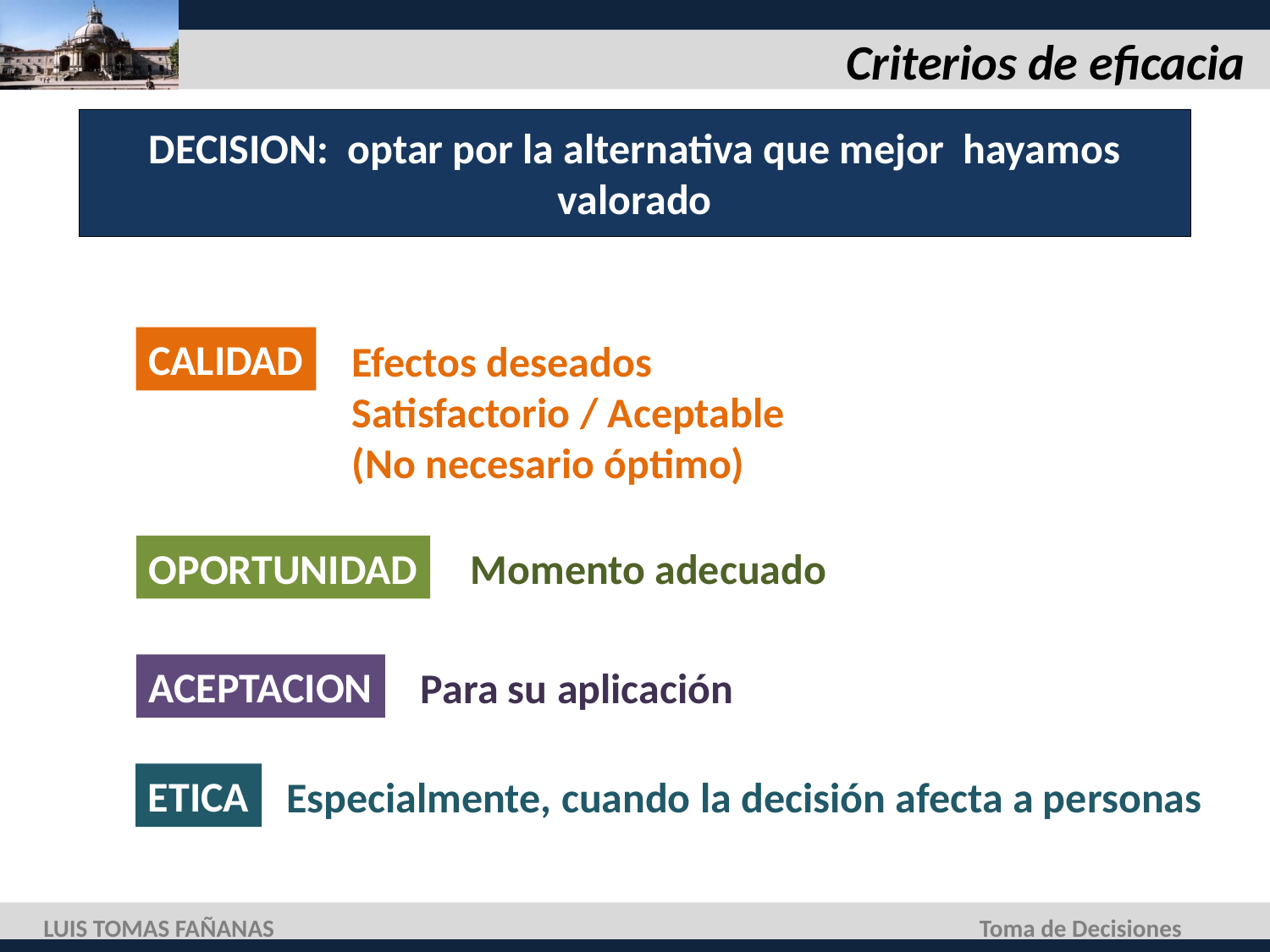

# Criterios de eficacia
DECISION:  optar por la alternativa que mejor  hayamos valorado
CALIDAD
Efectos deseados
Satisfactorio / Aceptable
(No necesario óptimo)
OPORTUNIDAD
Momento adecuado
ACEPTACION
Para su aplicación
ETICA
Especialmente, cuando la decisión afecta a personas
LUIS TOMAS FAÑANAS
Toma de Decisiones